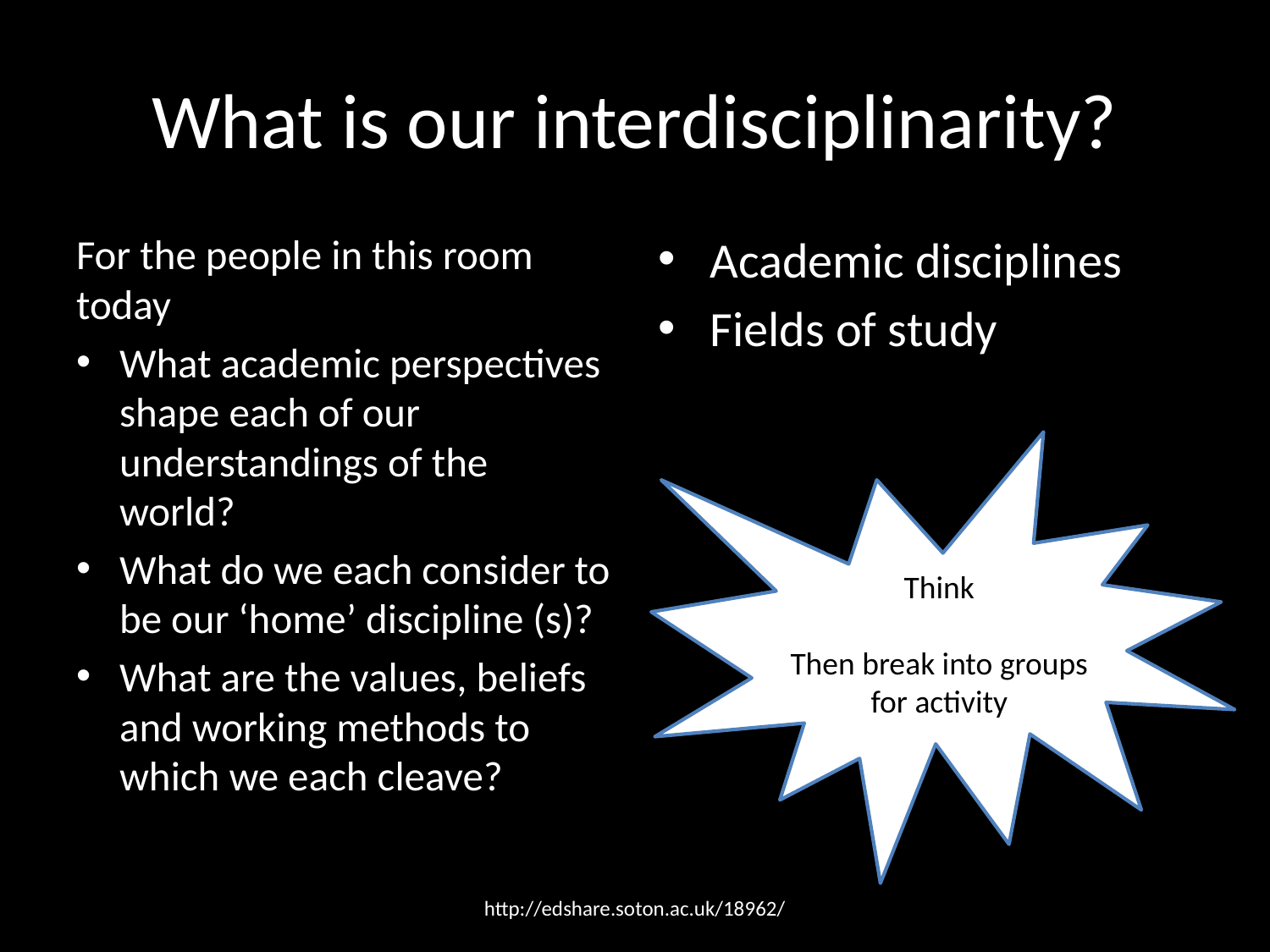

# What is our interdisciplinarity?
For the people in this room today
What academic perspectives shape each of our understandings of the world?
What do we each consider to be our ‘home’ discipline (s)?
What are the values, beliefs and working methods to which we each cleave?
Academic disciplines
Fields of study
Think

Then break into groups for activity
http://edshare.soton.ac.uk/18962/